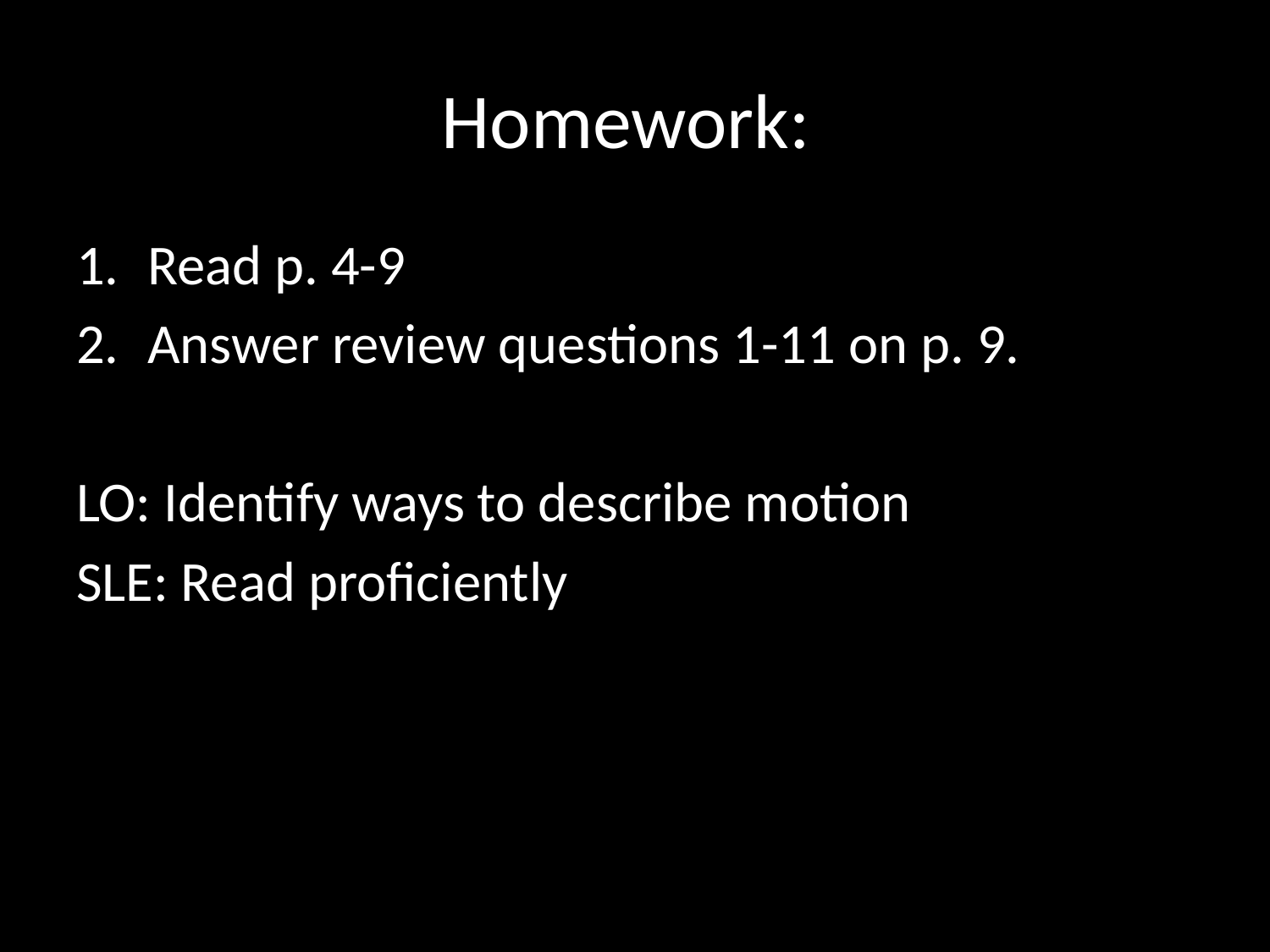

# Homework:
Read p. 4-9
Answer review questions 1-11 on p. 9.

LO: Identify ways to describe motion
SLE: Read proficiently